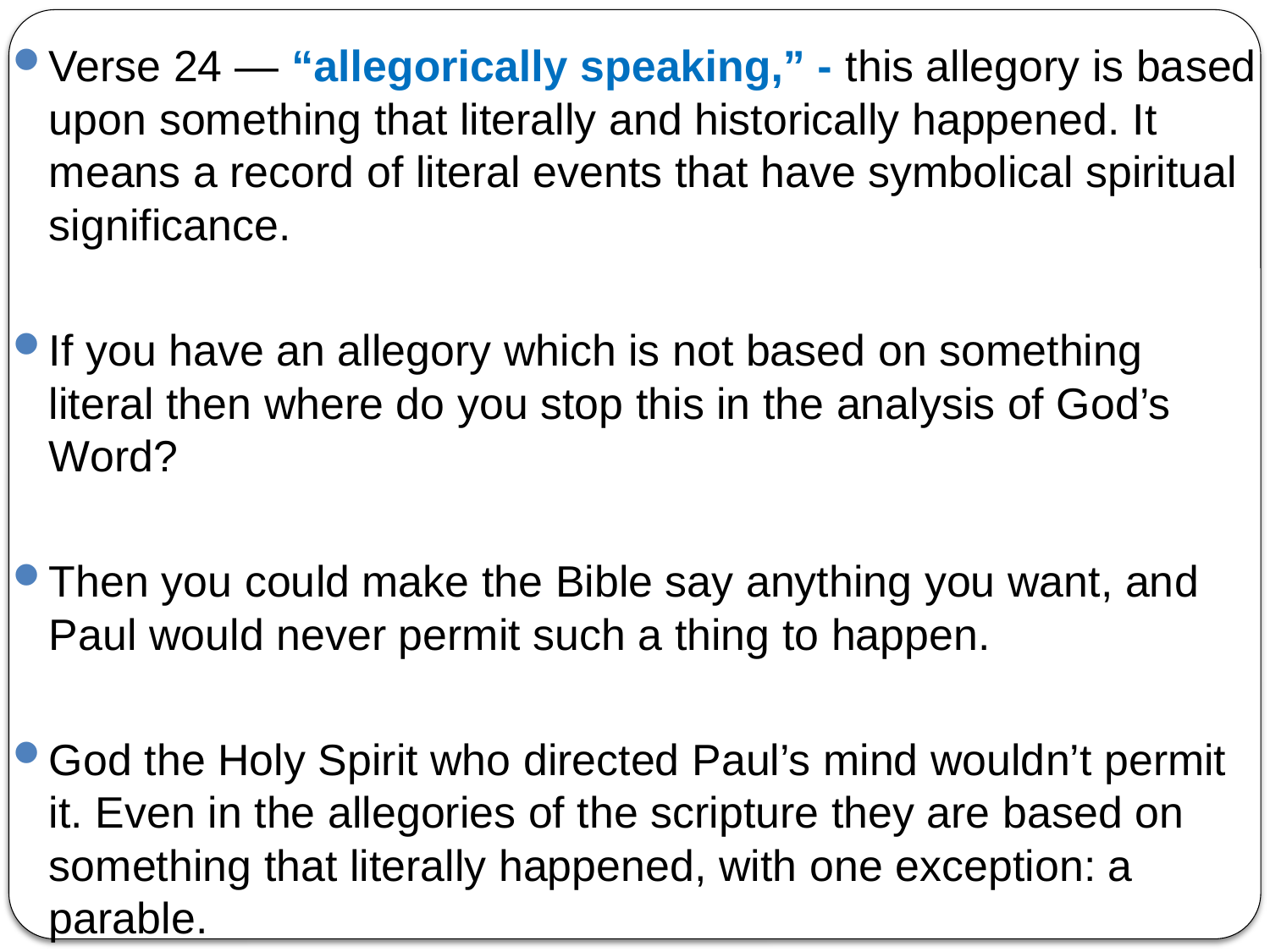

Verse 24 — “allegorically speaking,” - this allegory is based upon something that literally and historically happened. It means a record of literal events that have symbolical spiritual significance.

If you have an allegory which is not based on something literal then where do you stop this in the analysis of God’s Word?

Then you could make the Bible say anything you want, and Paul would never permit such a thing to happen.

God the Holy Spirit who directed Paul’s mind wouldn’t permit it. Even in the allegories of the scripture they are based on something that literally happened, with one exception: a parable.